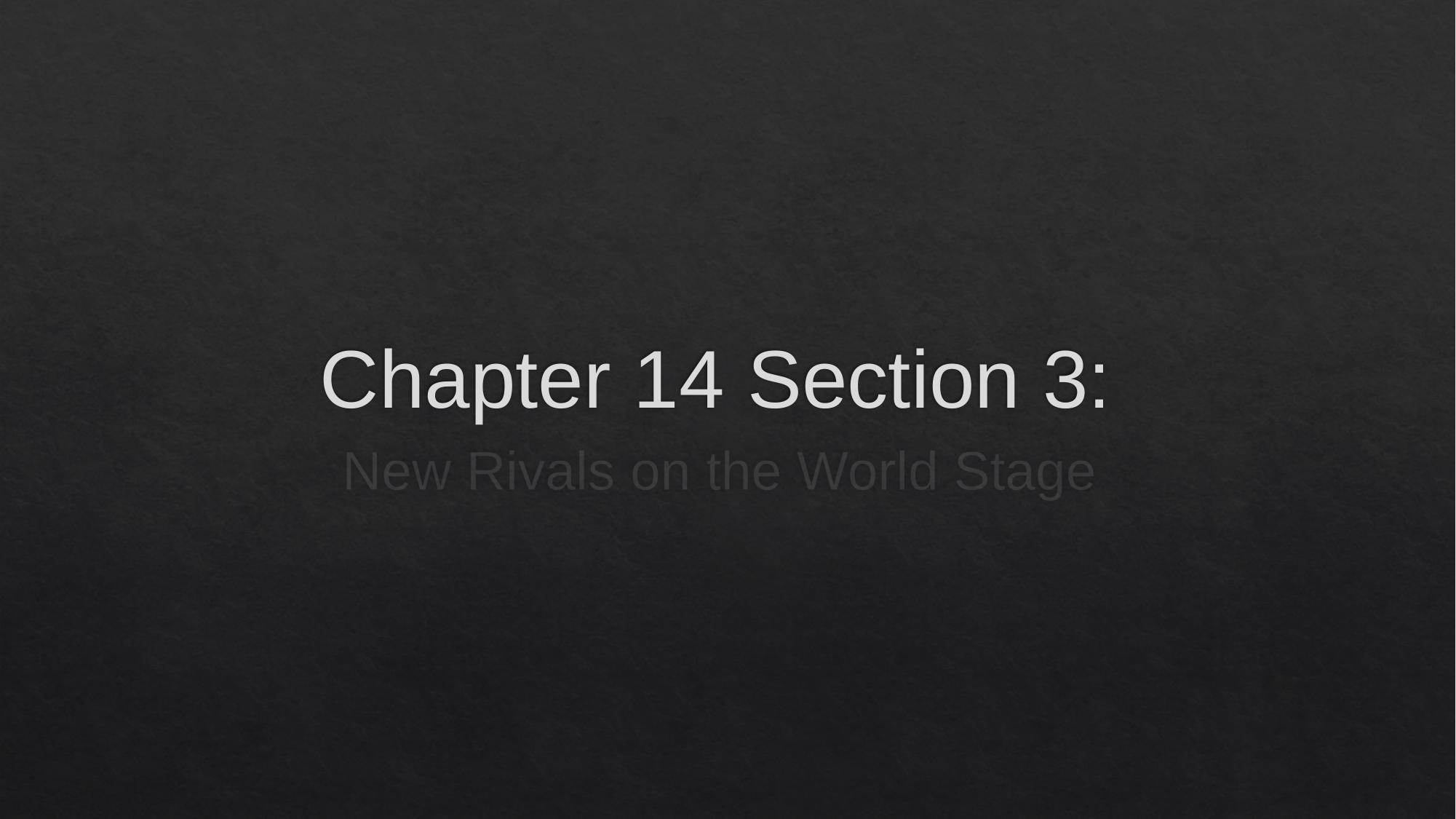

# Chapter 14 Section 3:
New Rivals on the World Stage